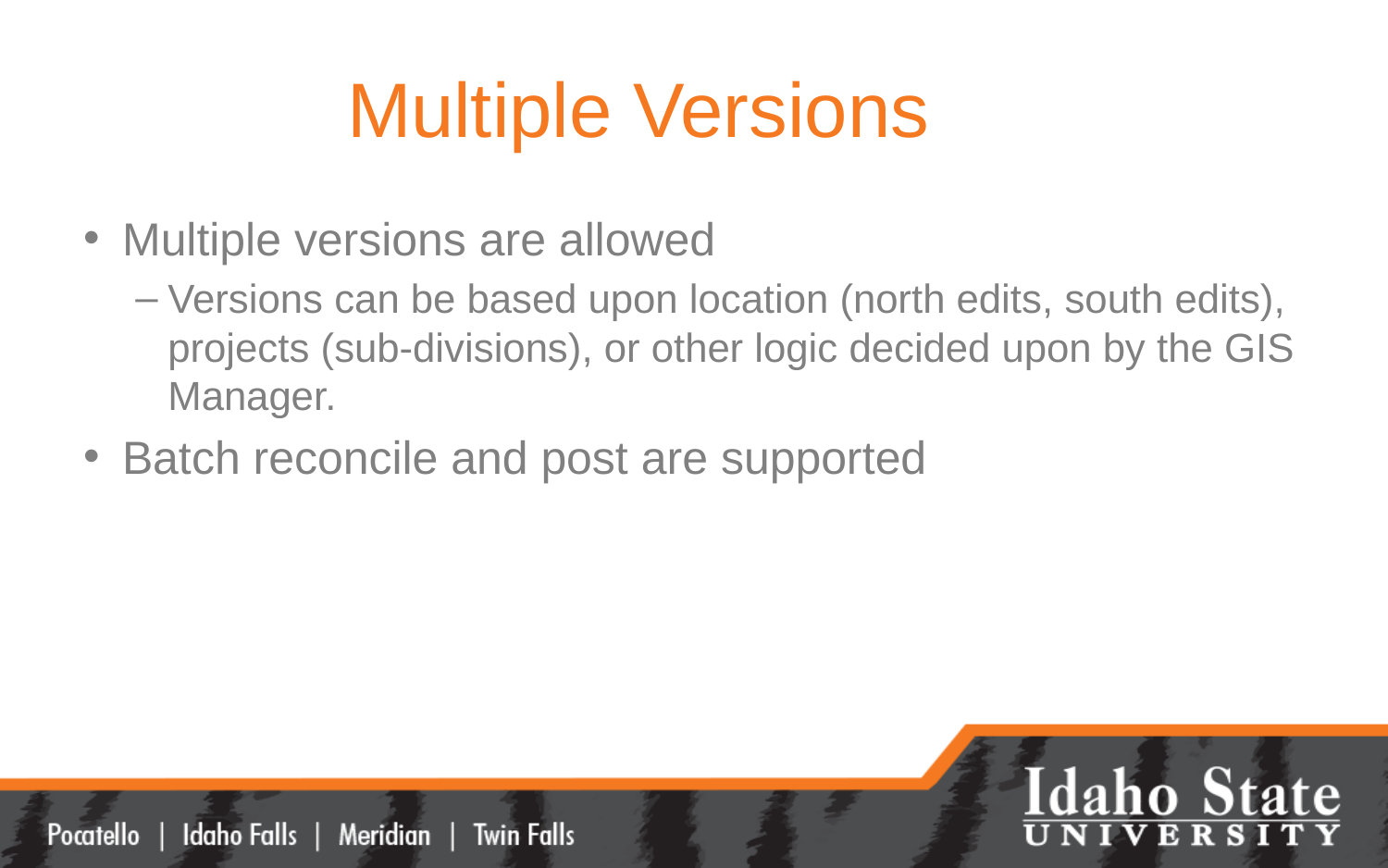

# Multiple Versions
Multiple versions are allowed
Versions can be based upon location (north edits, south edits), projects (sub-divisions), or other logic decided upon by the GIS Manager.
Batch reconcile and post are supported